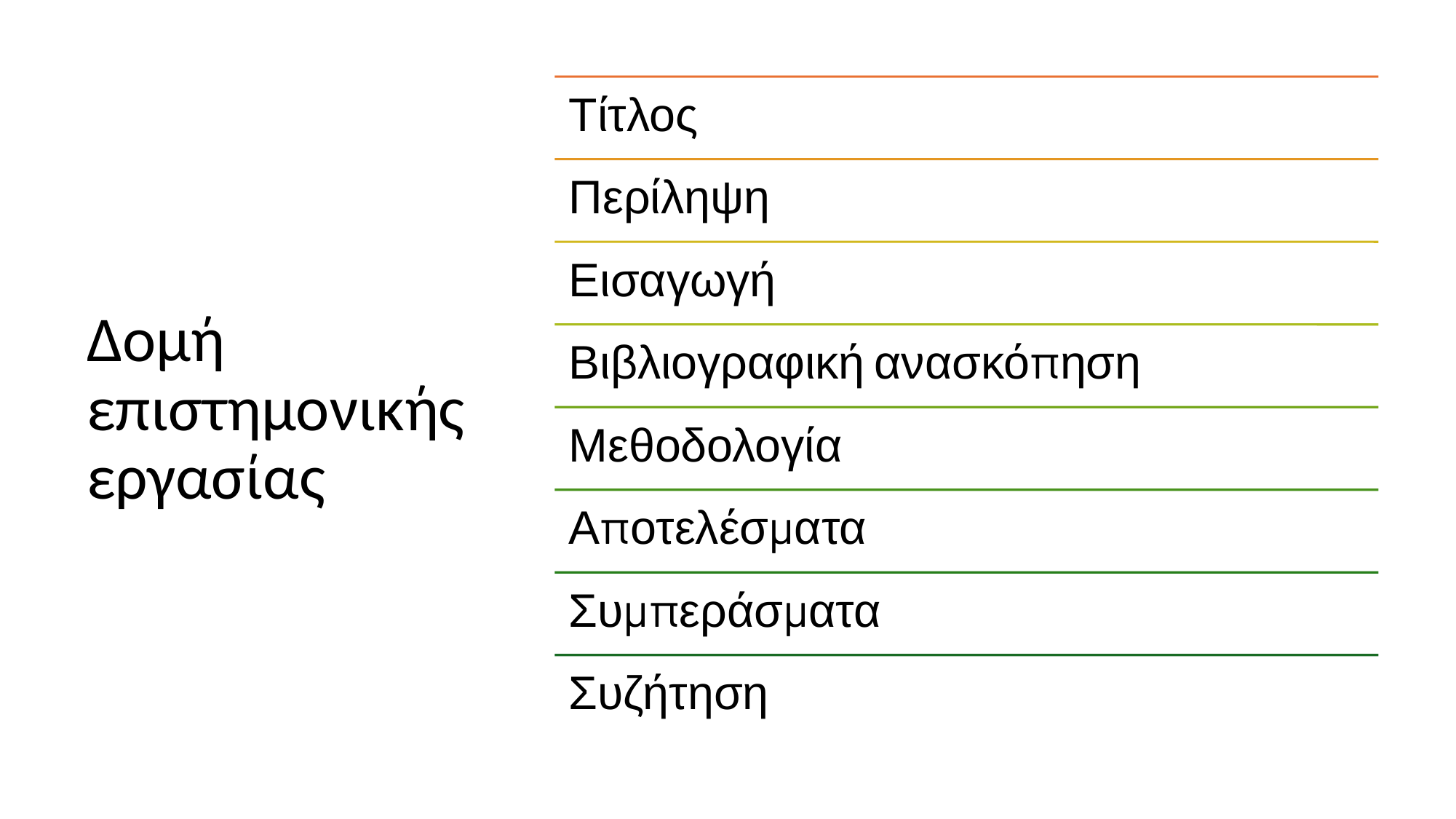

Τίτλος
Περίληψη
Εισαγωγή
Βιβλιογραφική ανασκόπηση
Μεθοδολογία
Αποτελέσματα
Συμπεράσματα
Συζήτηση
# Δομή επιστημονικής εργασίας